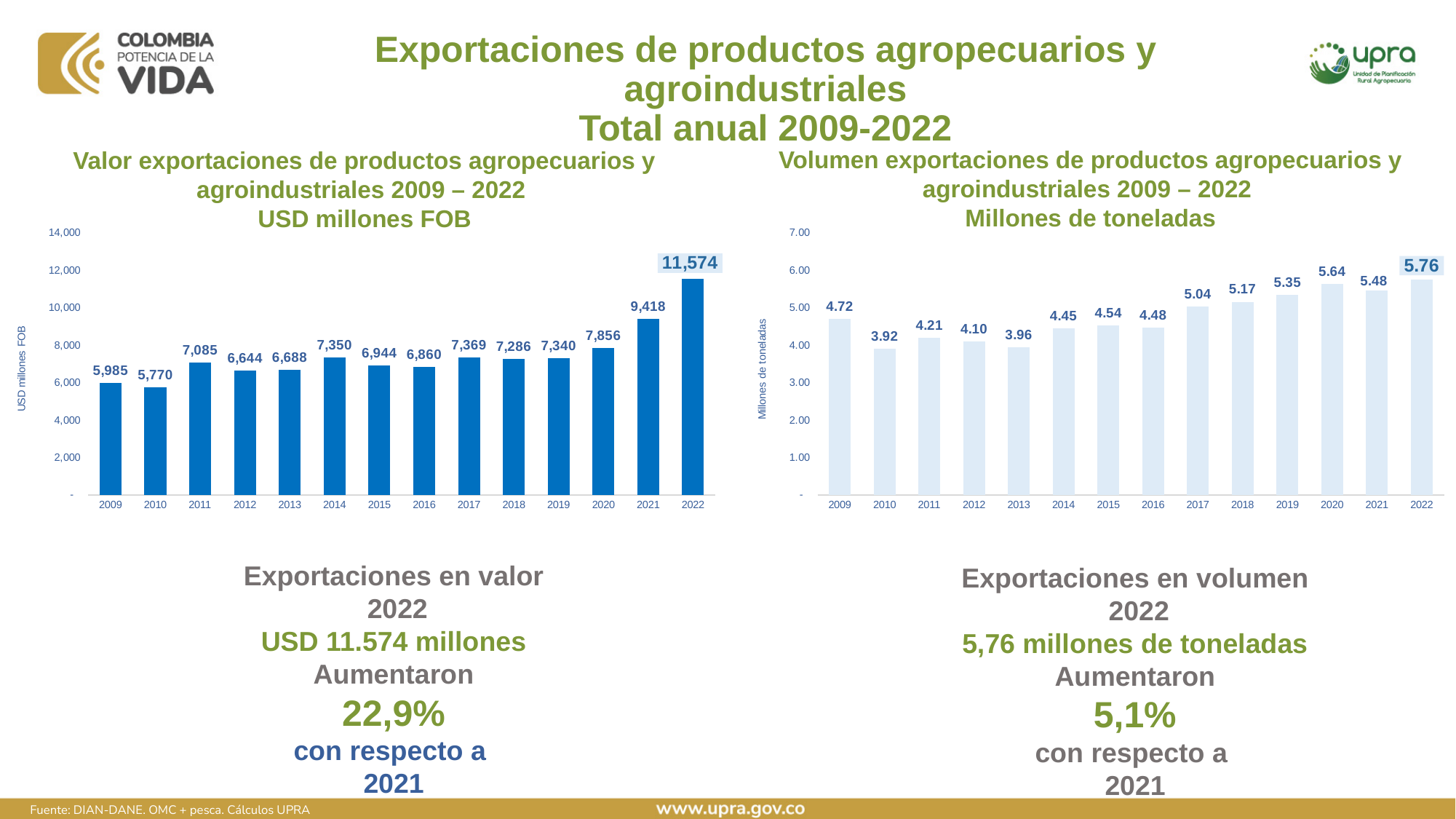

# Exportaciones de productos agropecuarios y agroindustriales Total anual 2009-2022
Volumen exportaciones de productos agropecuarios y agroindustriales 2009 – 2022
Millones de toneladas
Valor exportaciones de productos agropecuarios y agroindustriales 2009 – 2022
USD millones FOB

### Chart

| Category |  |
|---|---|
| 2009 | 4.715571570210003 |
| 2010 | 3.91984535366 |
| 2011 | 4.211309642829999 |
| 2012 | 4.102684762979997 |
| 2013 | 3.958296527079999 |
| 2014 | 4.454045361549997 |
| 2015 | 4.5364722838199985 |
| 2016 | 4.479490909859998 |
| 2017 | 5.038933838039996 |
| 2018 | 5.166968037359994 |
| 2019 | 5.347011998589999 |
| 2020 | 5.644339336589996 |
| 2021 | 5.478136550589992 |
| 2022 | 5.759942261079993 |

### Chart

| Category |  |
|---|---|
| 2009 | 5985.3018135500015 |
| 2010 | 5770.342018450002 |
| 2011 | 7085.110753489996 |
| 2012 | 6643.6048022800005 |
| 2013 | 6687.528597410002 |
| 2014 | 7350.30498003999 |
| 2015 | 6943.596218389995 |
| 2016 | 6859.709073809999 |
| 2017 | 7369.463753969993 |
| 2018 | 7286.4293124 |
| 2019 | 7340.262803139998 |
| 2020 | 7856.296983830009 |
| 2021 | 9417.692430799996 |
| 2022 | 11573.780433950003 |
Exportaciones en valor
 2022
USD 11.574 millones
Aumentaron
22,9%
con respecto a
2021
Exportaciones en volumen
 2022
5,76 millones de toneladas
Aumentaron
5,1%
con respecto a
2021
Fuente: DIAN-DANE. OMC + pesca. Cálculos UPRA